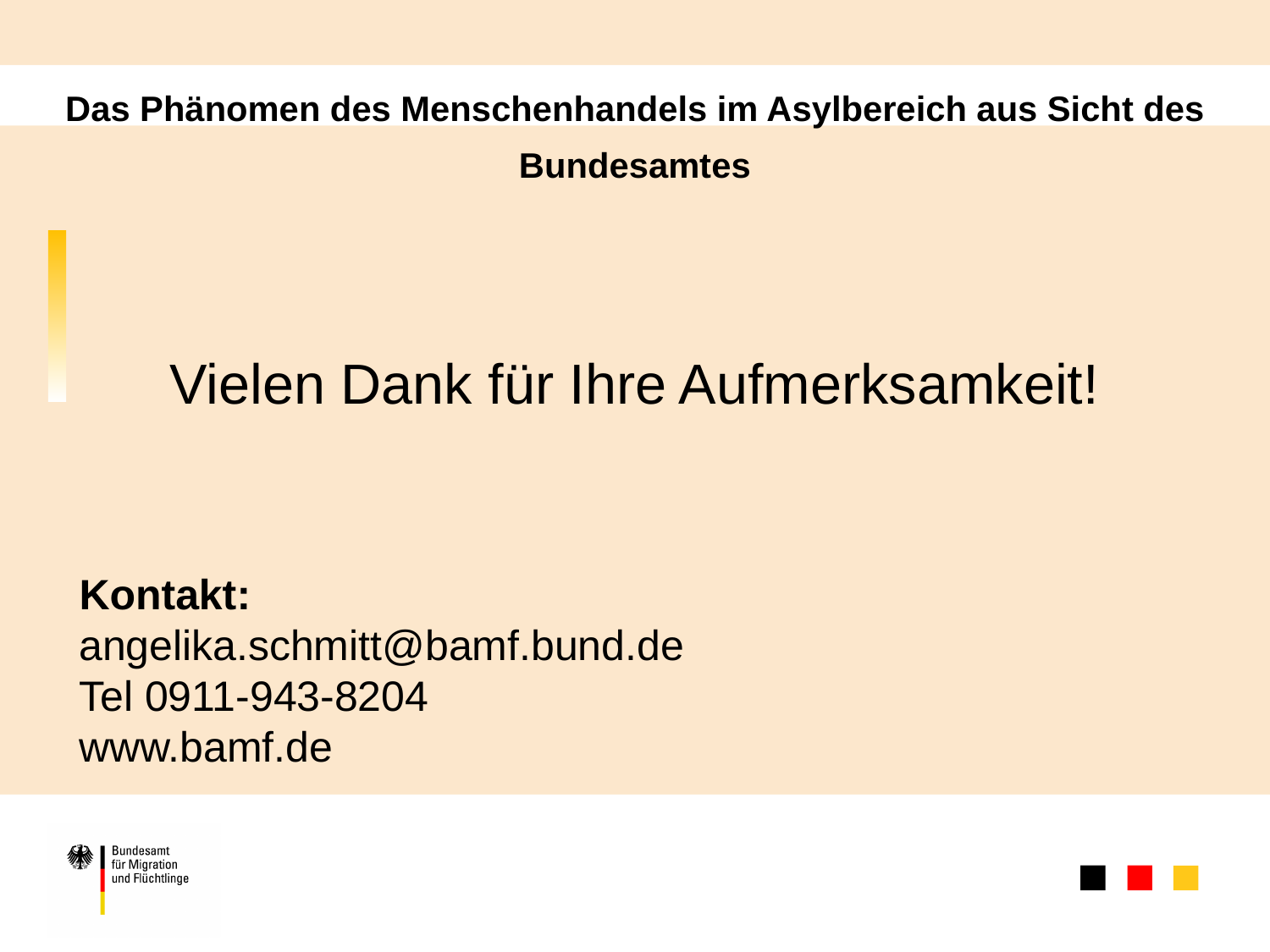

Das Phänomen des Menschenhandels im Asylbereich aus Sicht des Bundesamtes

Vielen Dank für Ihre Aufmerksamkeit!

Kontakt:
angelika.schmitt@bamf.bund.de
Tel 0911-943-8204
www.bamf.de